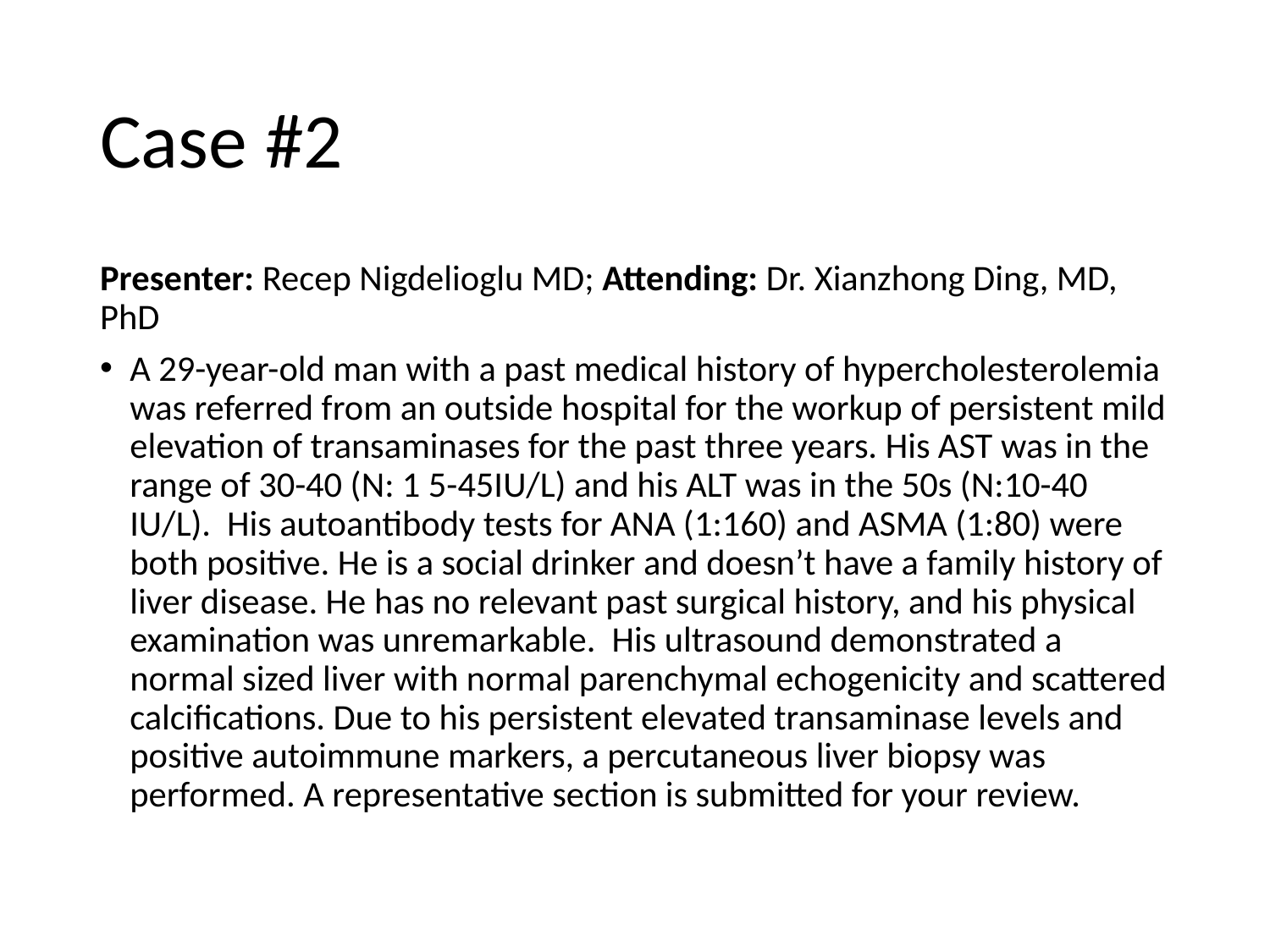

# Case #2
Presenter: Recep Nigdelioglu MD; Attending: Dr. Xianzhong Ding, MD, PhD
A 29-year-old man with a past medical history of hypercholesterolemia was referred from an outside hospital for the workup of persistent mild elevation of transaminases for the past three years. His AST was in the range of 30-40 (N: 1 5-45IU/L) and his ALT was in the 50s (N:10-40 IU/L).  His autoantibody tests for ANA (1:160) and ASMA (1:80) were both positive. He is a social drinker and doesn’t have a family history of liver disease. He has no relevant past surgical history, and his physical examination was unremarkable.  His ultrasound demonstrated a normal sized liver with normal parenchymal echogenicity and scattered calcifications. Due to his persistent elevated transaminase levels and positive autoimmune markers, a percutaneous liver biopsy was performed. A representative section is submitted for your review.